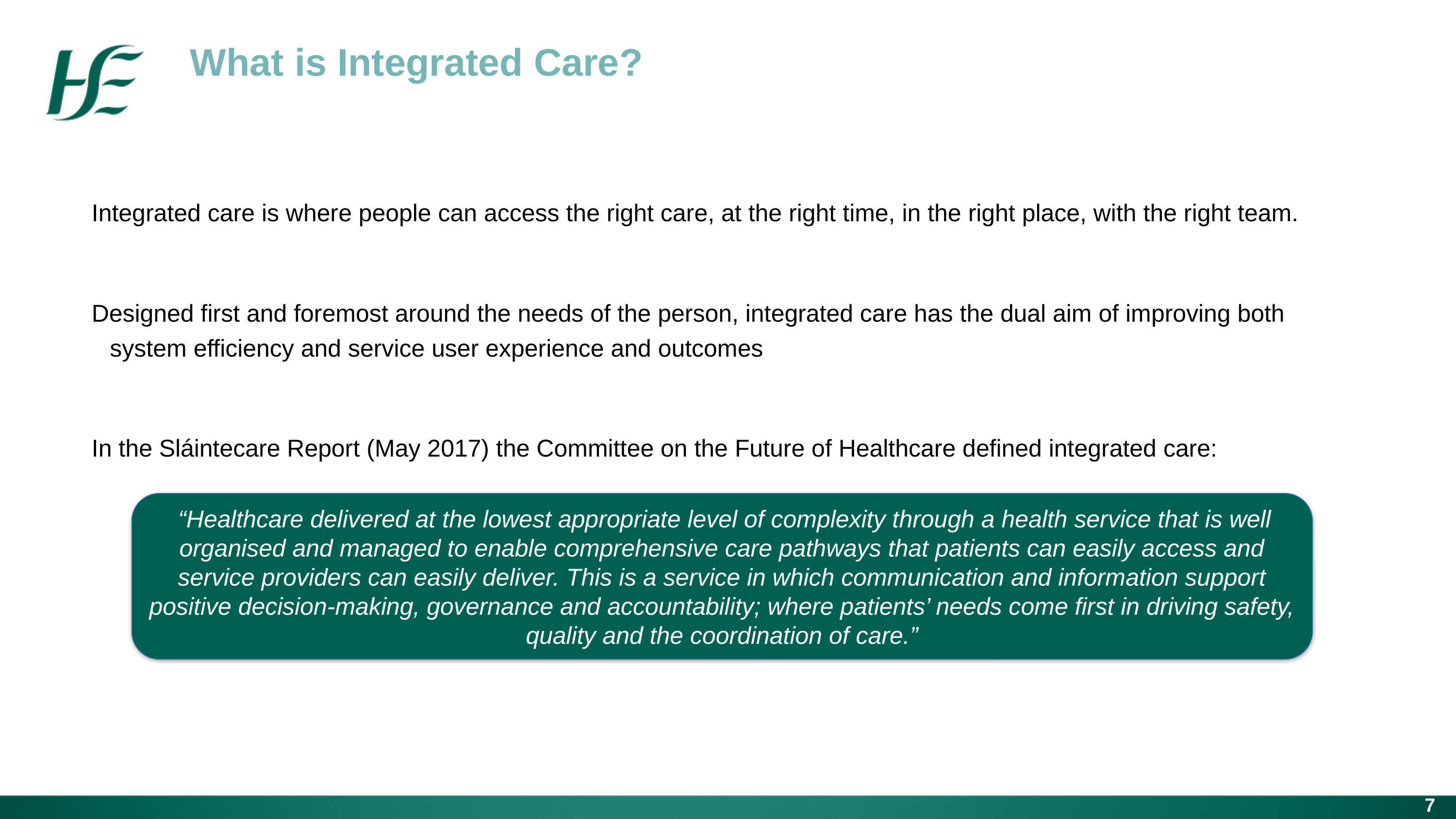

What is Integrated Care?
Integrated care is where people can access the right care, at the right time, in the right place, with the right team.

Designed first and foremost around the needs of the person, integrated care has the dual aim of improving both system efficiency and service user experience and outcomes

In the Sláintecare Report (May 2017) the Committee on the Future of Healthcare defined integrated care:
 “Healthcare delivered at the lowest appropriate level of complexity through a health service that is well organised and managed to enable comprehensive care pathways that patients can easily access and service providers can easily deliver. This is a service in which communication and information support positive decision-making, governance and accountability; where patients’ needs come first in driving safety, quality and the coordination of care.”
7